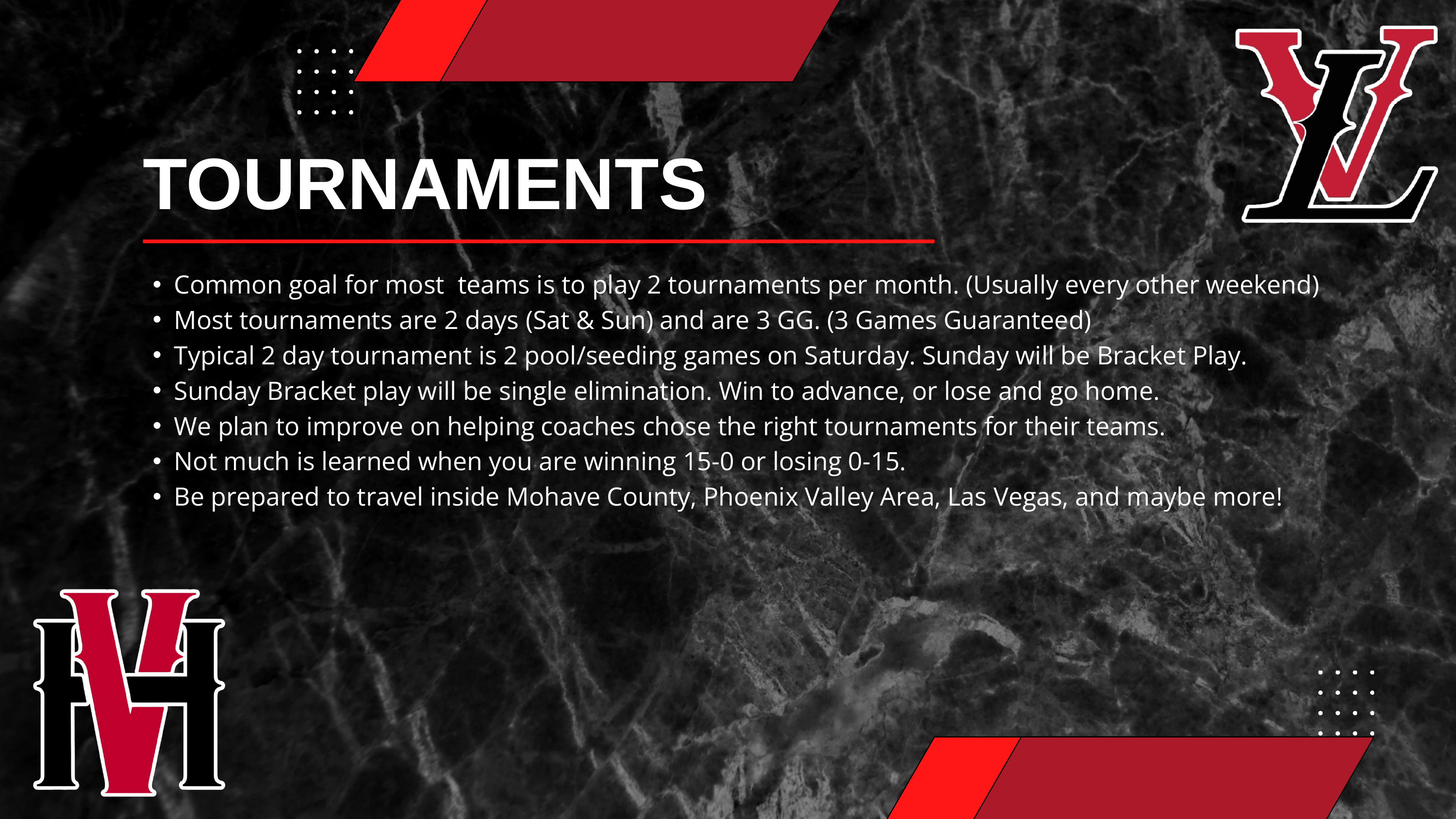

TOURNAMENTS

Common goal for most  teams is to play 2 tournaments per month. (Usually every other weekend)
Most tournaments are 2 days (Sat & Sun) and are 3 GG. (3 Games Guaranteed)
Typical 2 day tournament is 2 pool/seeding games on Saturday. Sunday will be Bracket Play.
Sunday Bracket play will be single elimination. Win to advance, or lose and go home.
We plan to improve on helping coaches chose the right tournaments for their teams.
Not much is learned when you are winning 15-0 or losing 0-15.
Be prepared to travel inside Mohave County, Phoenix Valley Area, Las Vegas, and maybe more!